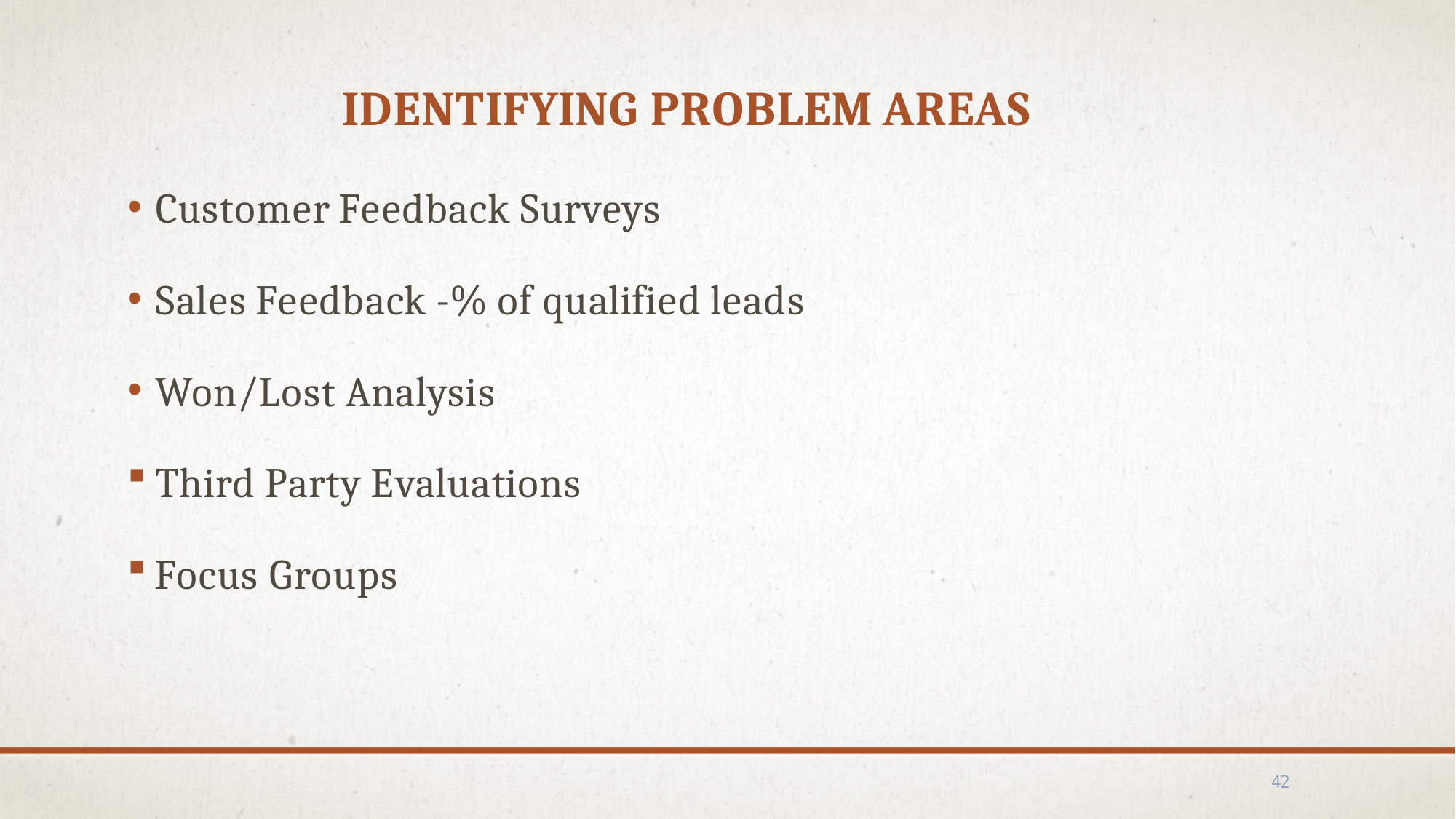

# Identifying Problem Areas
Customer Feedback Surveys
Sales Feedback -% of qualified leads
Won/Lost Analysis
Third Party Evaluations
Focus Groups
42